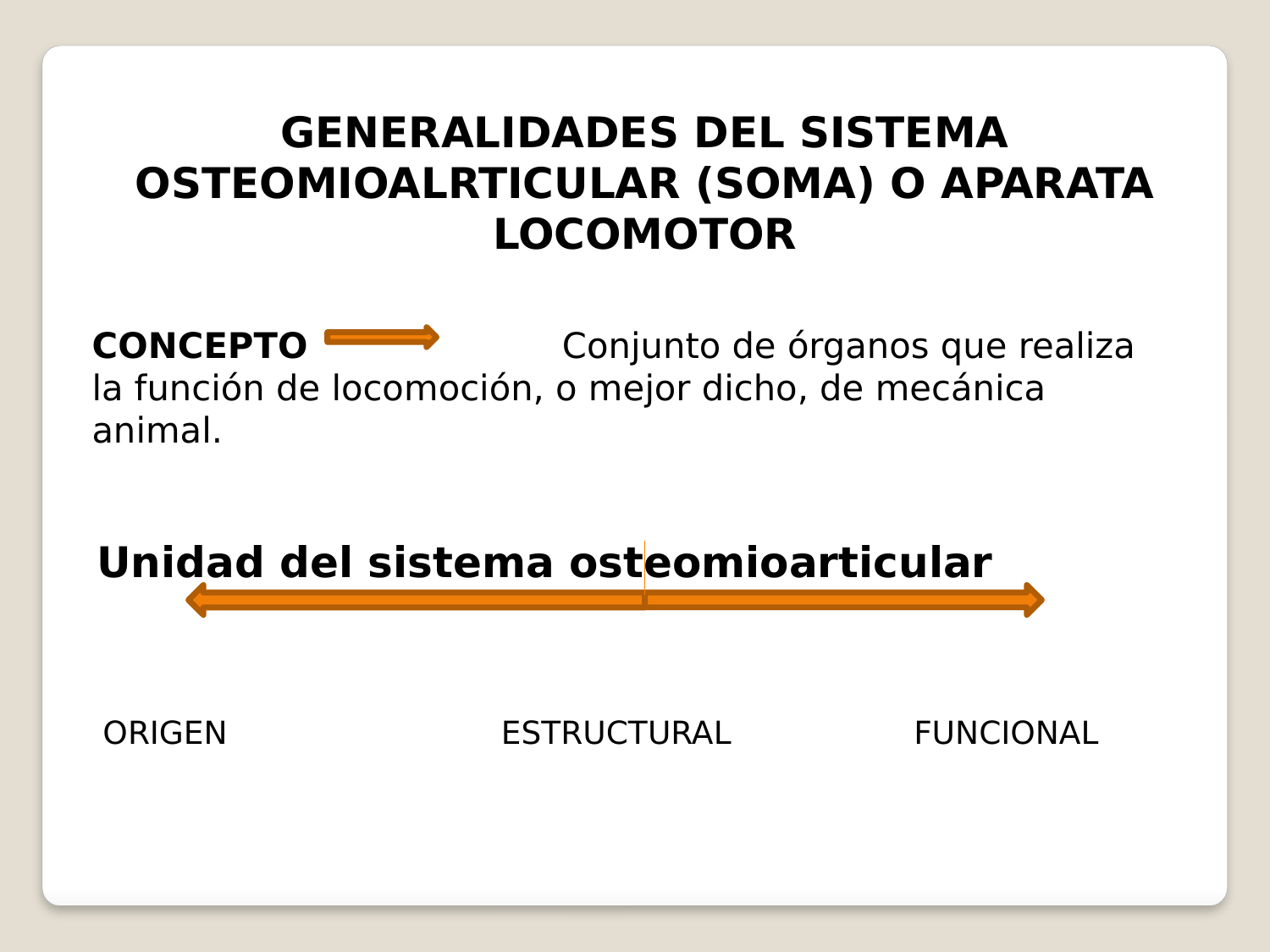

GENERALIDADES DEL SISTEMA OSTEOMIOALRTICULAR (SOMA) O APARATA LOCOMOTOR

CONCEPTO                       Conjunto de órganos que realiza la función de locomoción, o mejor dicho, de mecánica animal.

Unidad del sistema osteomioarticular

 ORIGEN                           ESTRUCTURAL                  FUNCIONAL